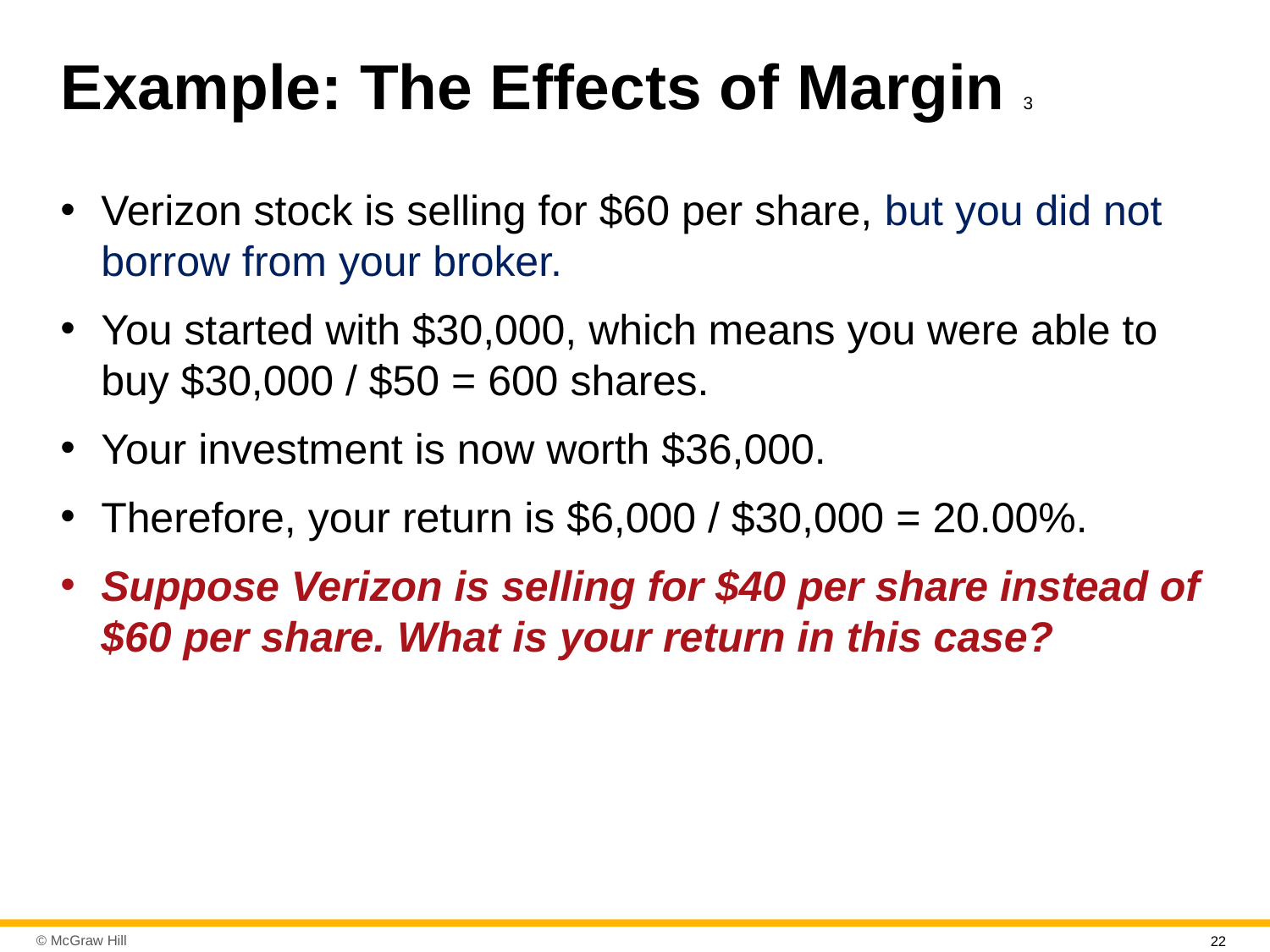

# Example: The Effects of Margin 3
Verizon stock is selling for $60 per share, but you did not borrow from your broker.
You started with $30,000, which means you were able to buy $30,000 / $50 = 600 shares.
Your investment is now worth $36,000.
Therefore, your return is $6,000 / $30,000 = 20.00%.
Suppose Verizon is selling for $40 per share instead of $60 per share. What is your return in this case?
22